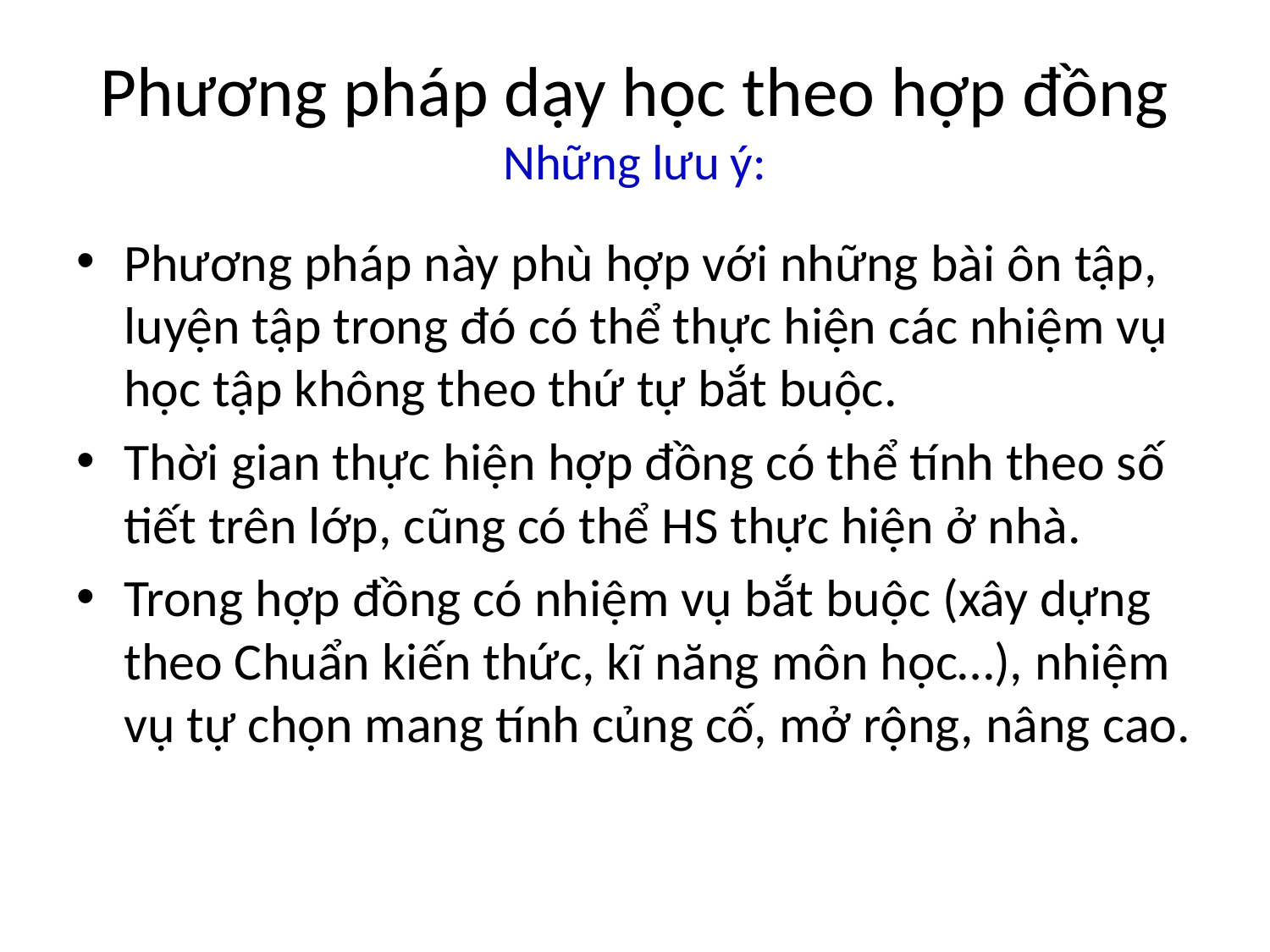

# Phương pháp dạy học theo hợp đồng Những lưu ý:
Phương pháp này phù hợp với những bài ôn tập, luyện tập trong đó có thể thực hiện các nhiệm vụ học tập không theo thứ tự bắt buộc.
Thời gian thực hiện hợp đồng có thể tính theo số tiết trên lớp, cũng có thể HS thực hiện ở nhà.
Trong hợp đồng có nhiệm vụ bắt buộc (xây dựng theo Chuẩn kiến thức, kĩ năng môn học…), nhiệm vụ tự chọn mang tính củng cố, mở rộng, nâng cao.